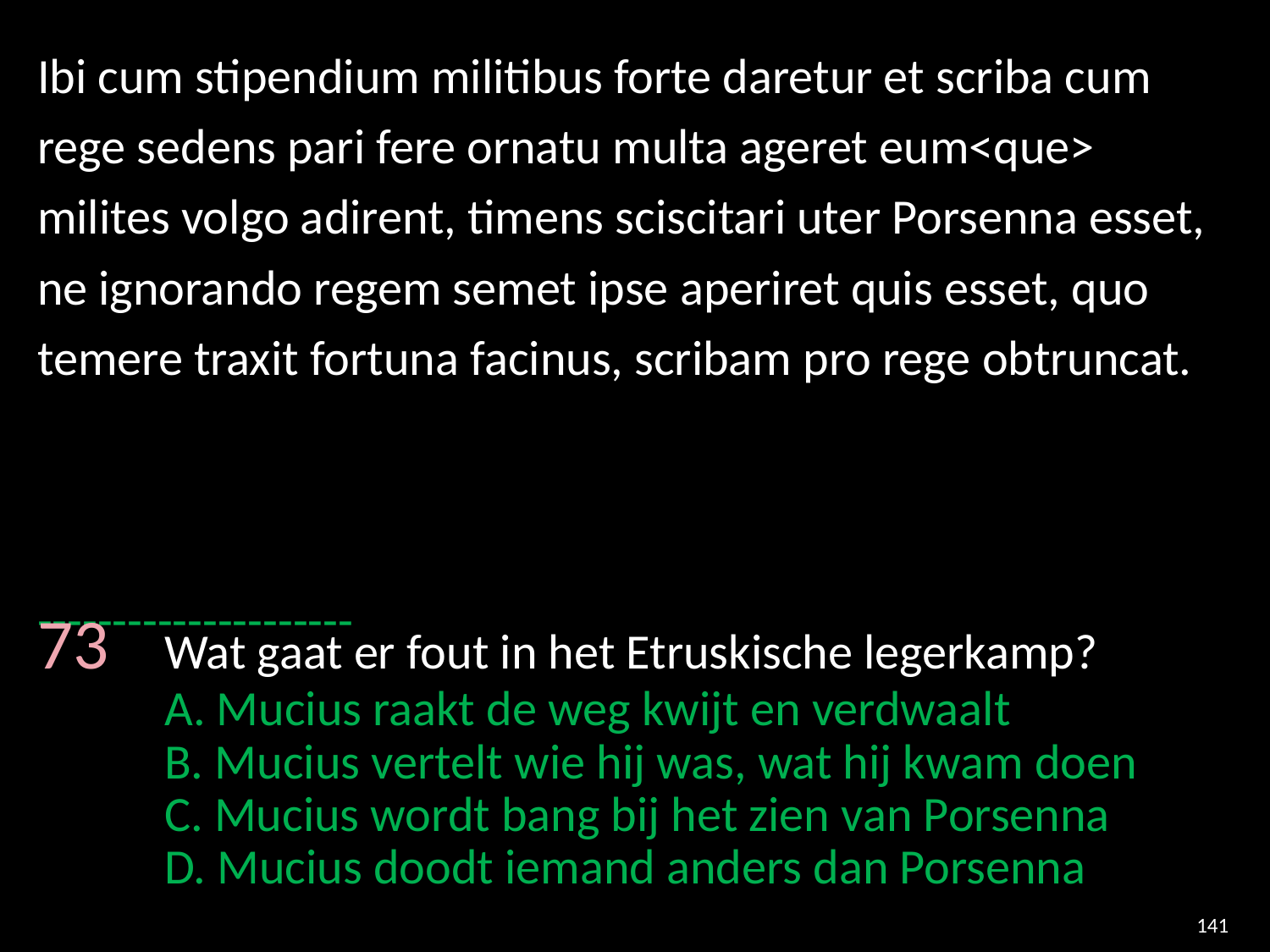

Ibi cum stipendium militibus forte daretur et scriba cum rege sedens pari fere ornatu multa ageret eum<que> milites volgo adirent, timens sciscitari uter Porsenna esset, ne ignorando regem semet ipse aperiret quis esset, quo temere traxit fortuna facinus, scribam pro rege obtruncat.
---------------------
73 	Wat gaat er fout in het Etruskische legerkamp?
	A. Mucius raakt de weg kwijt en verdwaalt
	B. Mucius vertelt wie hij was, wat hij kwam doen
	C. Mucius wordt bang bij het zien van Porsenna
	D. Mucius doodt iemand anders dan Porsenna

141